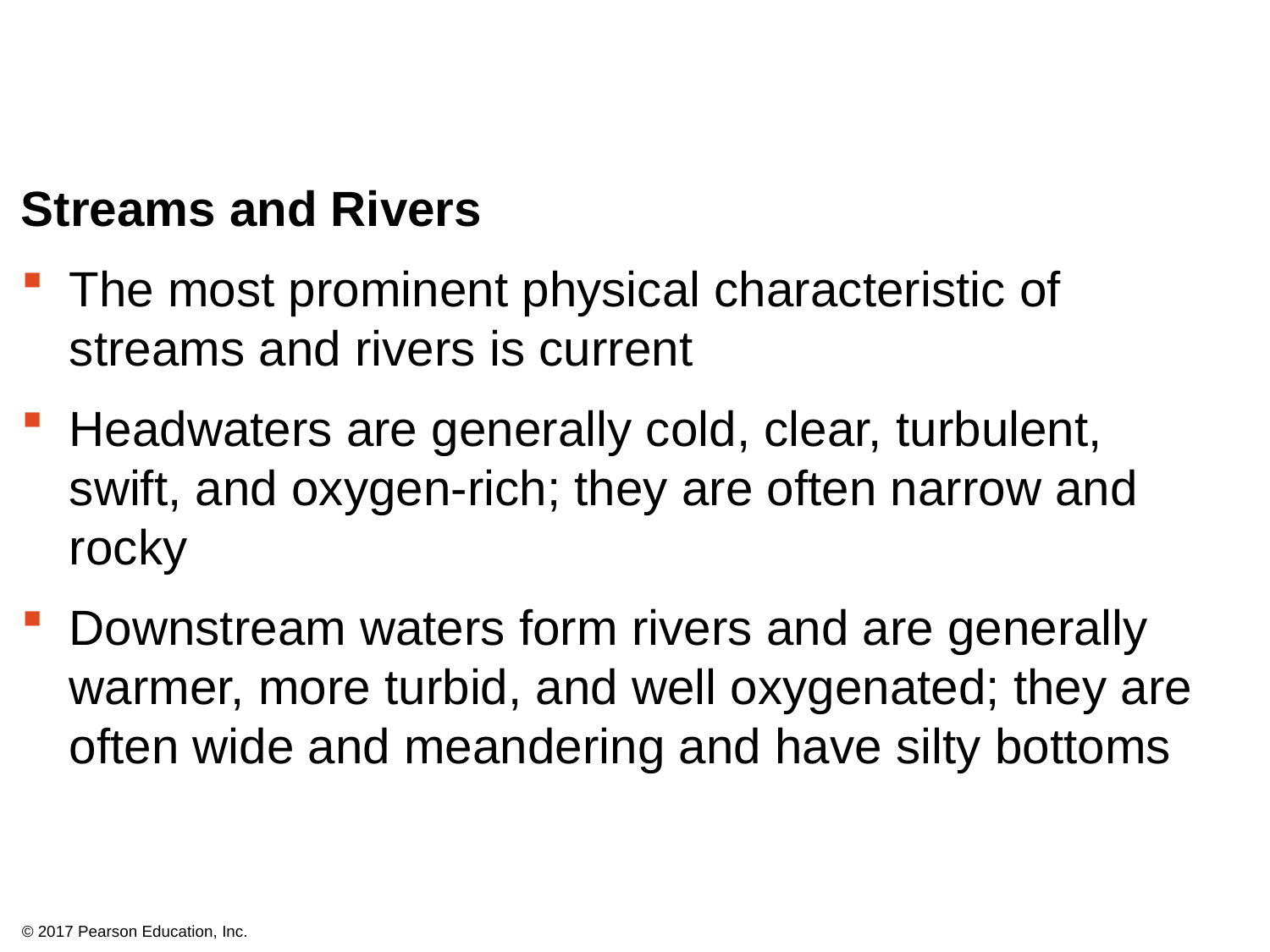

Streams and Rivers
The most prominent physical characteristic of streams and rivers is current
Headwaters are generally cold, clear, turbulent, swift, and oxygen-rich; they are often narrow and rocky
Downstream waters form rivers and are generally warmer, more turbid, and well oxygenated; they are often wide and meandering and have silty bottoms
© 2017 Pearson Education, Inc.